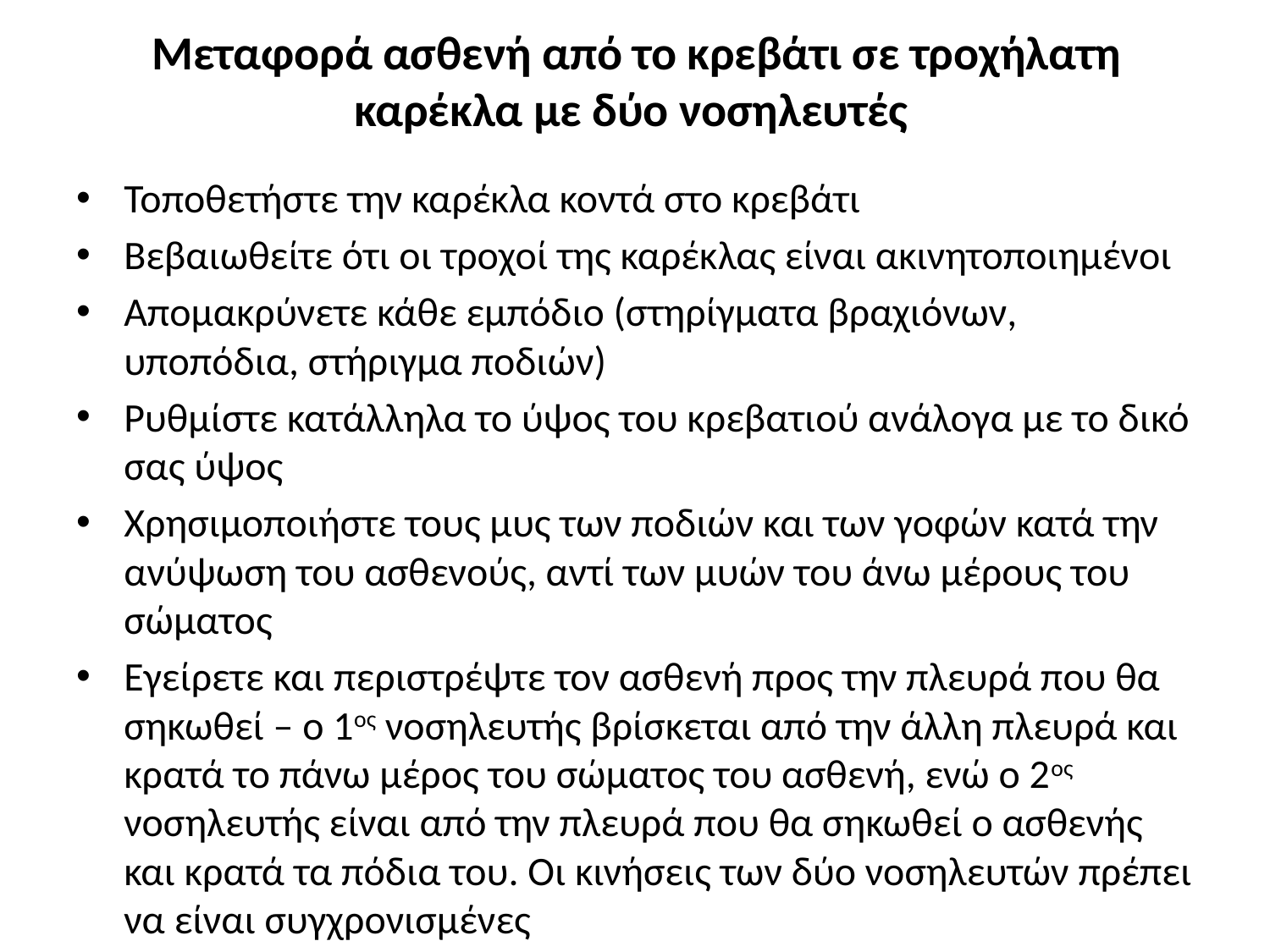

# Μεταφορά ασθενή από το κρεβάτι σε τροχήλατη καρέκλα με δύο νοσηλευτές
Τοποθετήστε την καρέκλα κοντά στο κρεβάτι
Βεβαιωθείτε ότι οι τροχοί της καρέκλας είναι ακινητοποιημένοι
Απομακρύνετε κάθε εμπόδιο (στηρίγματα βραχιόνων, υποπόδια, στήριγμα ποδιών)
Ρυθμίστε κατάλληλα το ύψος του κρεβατιού ανάλογα με το δικό σας ύψος
Χρησιμοποιήστε τους μυς των ποδιών και των γοφών κατά την ανύψωση του ασθενούς, αντί των μυών του άνω μέρους του σώματος
Εγείρετε και περιστρέψτε τον ασθενή προς την πλευρά που θα σηκωθεί – ο 1ος νοσηλευτής βρίσκεται από την άλλη πλευρά και κρατά το πάνω μέρος του σώματος του ασθενή, ενώ ο 2ος νοσηλευτής είναι από την πλευρά που θα σηκωθεί ο ασθενής και κρατά τα πόδια του. Οι κινήσεις των δύο νοσηλευτών πρέπει να είναι συγχρονισμένες